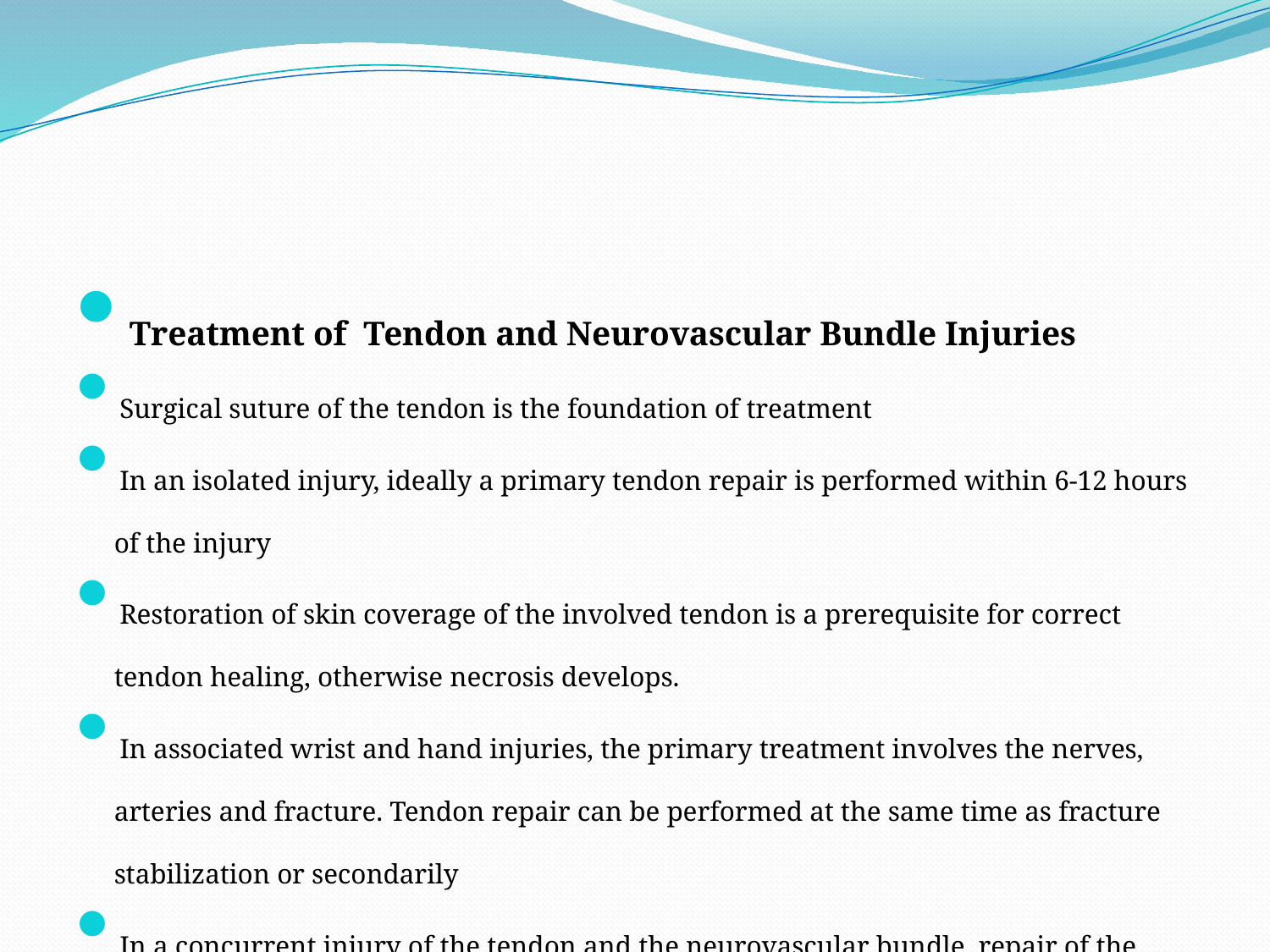

#
Treatment of  Tendon and Neurovascular Bundle Injuries
Surgical suture of the tendon is the foundation of treatment
In an isolated injury, ideally a primary tendon repair is performed within 6-12 hours of the injury
Restoration of skin coverage of the involved tendon is a prerequisite for correct tendon healing, otherwise necrosis develops.
In associated wrist and hand injuries, the primary treatment involves the nerves, arteries and fracture. Tendon repair can be performed at the same time as fracture stabilization or secondarily
In a concurrent injury of the tendon and the neurovascular bundle, repair of the nerve, tendon, and at least one digital artery, all at one time, is indicated within 24 hours